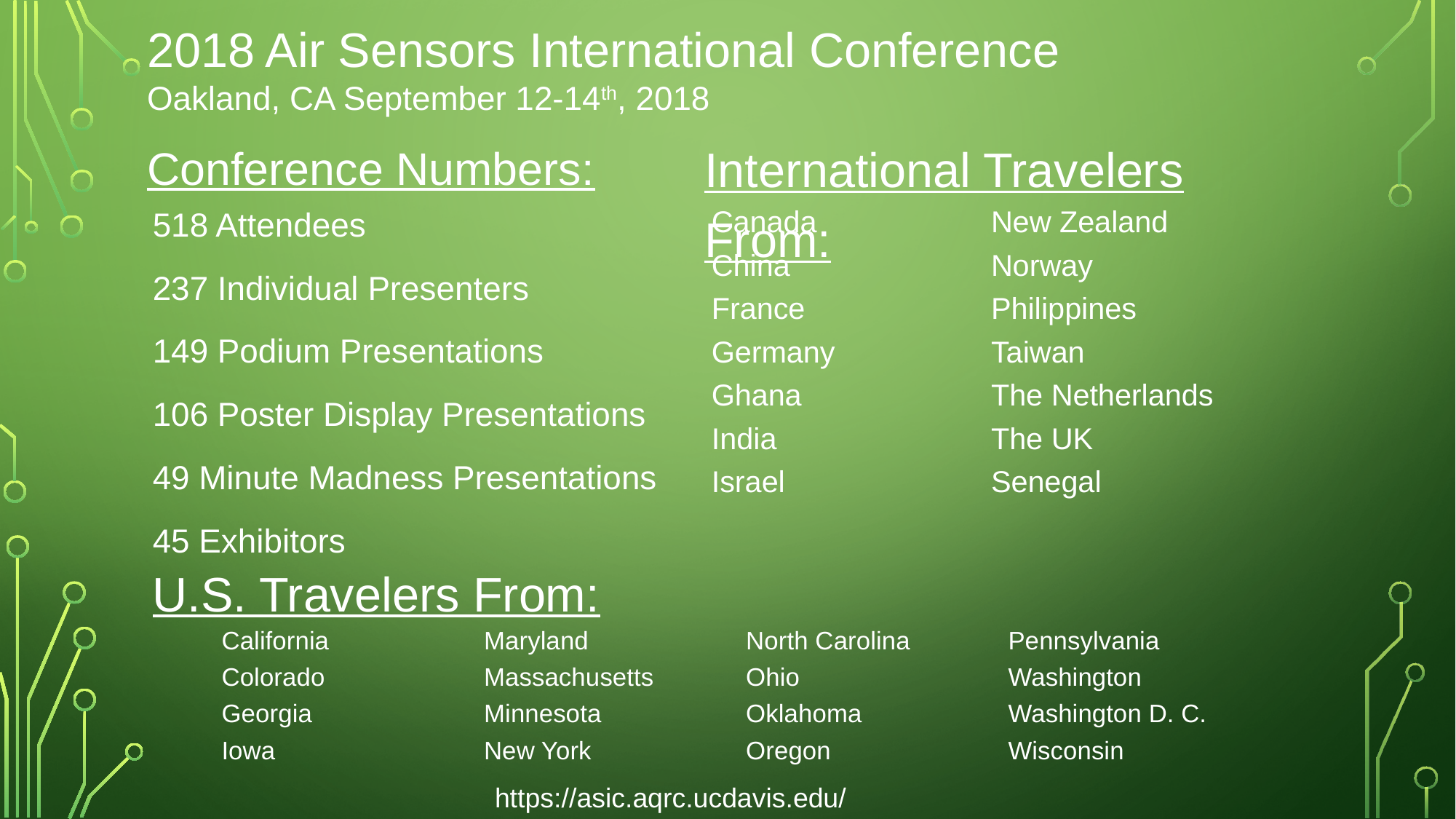

2018 Air Sensors International Conference
Oakland, CA September 12-14th, 2018
International Travelers From:

Conference Numbers:

518 Attendees
237 Individual Presenters
149 Podium Presentations
106 Poster Display Presentations
49 Minute Madness Presentations
45 Exhibitors

Canada
China
France
Germany
Ghana
India
Israel

New Zealand
Norway
Philippines
Taiwan
The Netherlands
The UK
Senegal

U.S. Travelers From:

California
Colorado
Georgia
Iowa

Maryland
Massachusetts
Minnesota
New York

North Carolina
Ohio
Oklahoma
Oregon

Pennsylvania
Washington
Washington D. C.
Wisconsin

https://asic.aqrc.ucdavis.edu/